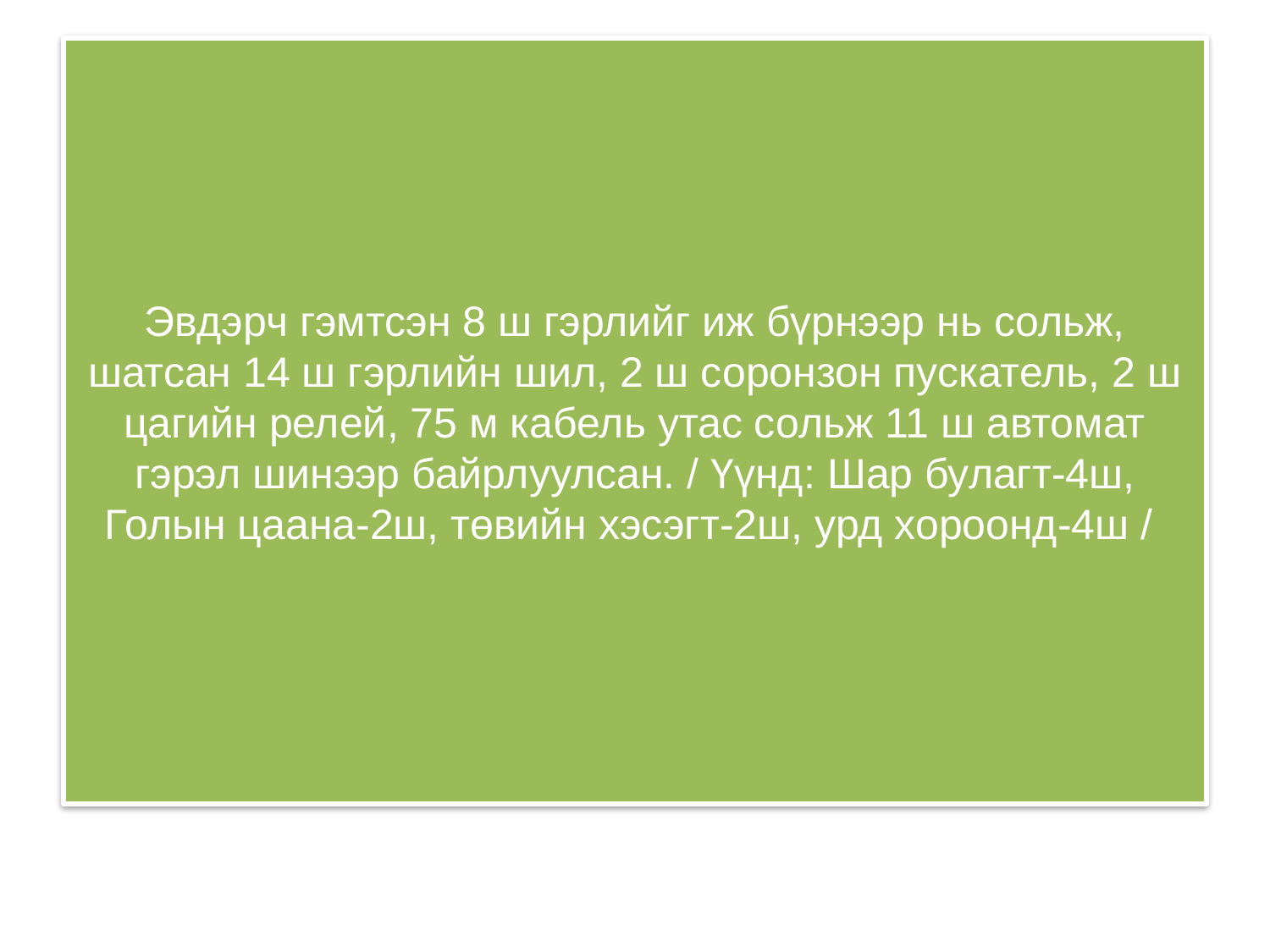

# Эвдэрч гэмтсэн 8 ш гэрлийг иж бүрнээр нь сольж, шатсан 14 ш гэрлийн шил, 2 ш соронзон пускатель, 2 ш цагийн релей, 75 м кабель утас сольж 11 ш автомат гэрэл шинээр байрлуулсан. / Үүнд: Шар булагт-4ш, Голын цаана-2ш, төвийн хэсэгт-2ш, урд хороонд-4ш /